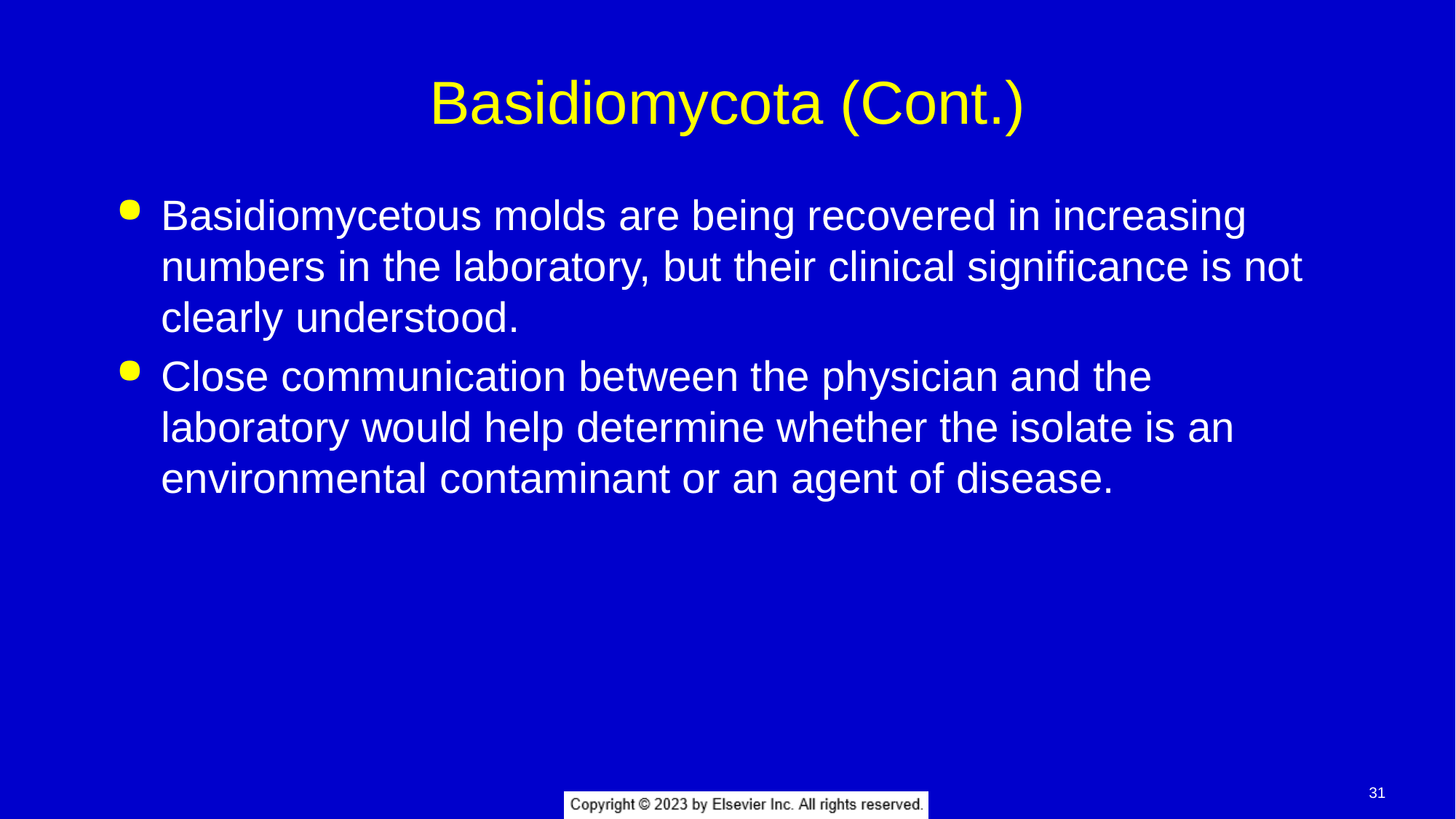

# Basidiomycota (Cont.)
Basidiomycetous molds are being recovered in increasing numbers in the laboratory, but their clinical significance is not clearly understood.
Close communication between the physician and the laboratory would help determine whether the isolate is an environmental contaminant or an agent of disease.